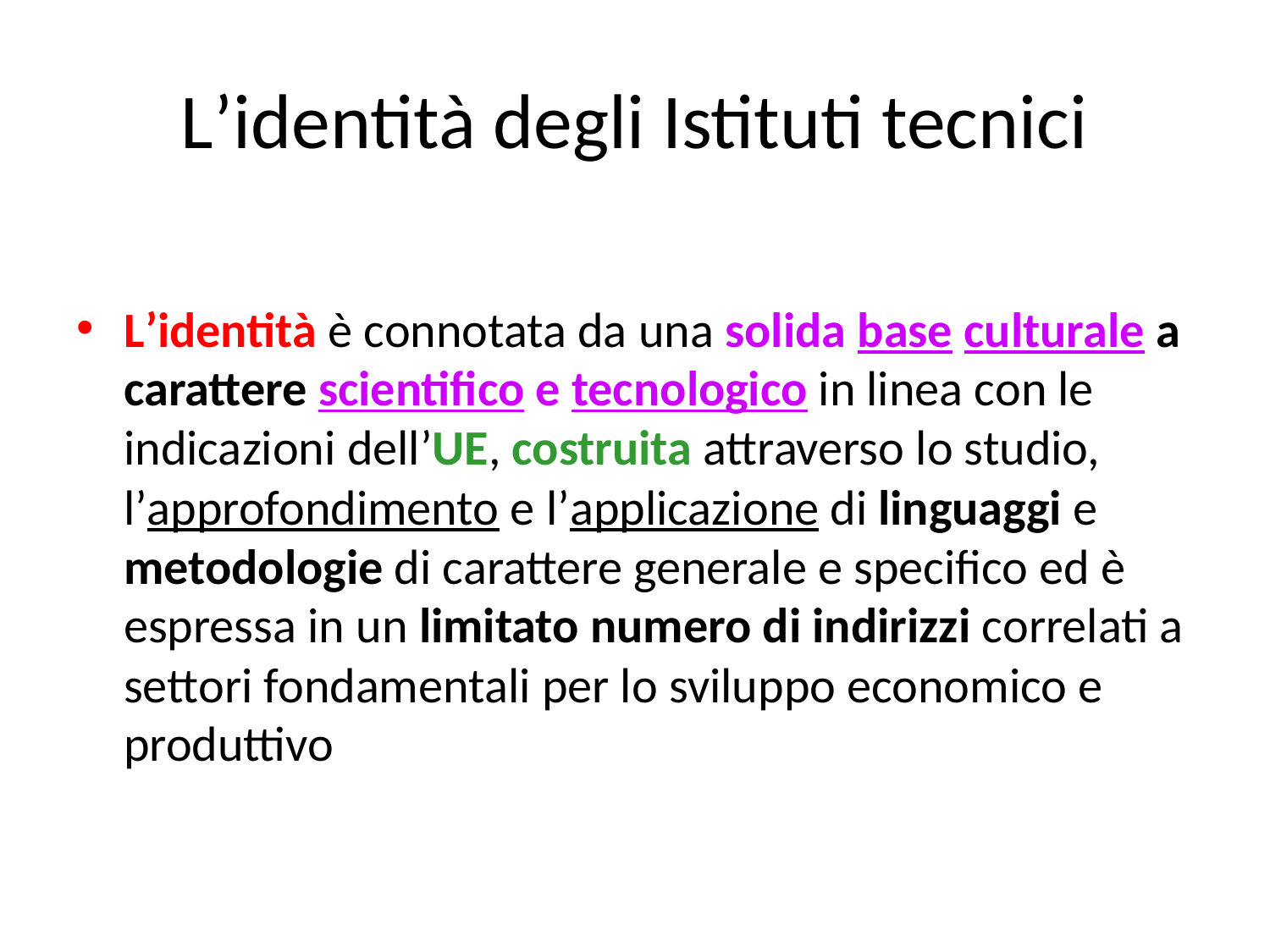

# L’identità degli Istituti tecnici

L’identità è connotata da una solida base culturale a carattere scientifico e tecnologico in linea con le indicazioni dell’UE, costruita attraverso lo studio, l’approfondimento e l’applicazione di linguaggi e metodologie di carattere generale e specifico ed è espressa in un limitato numero di indirizzi correlati a settori fondamentali per lo sviluppo economico e produttivo